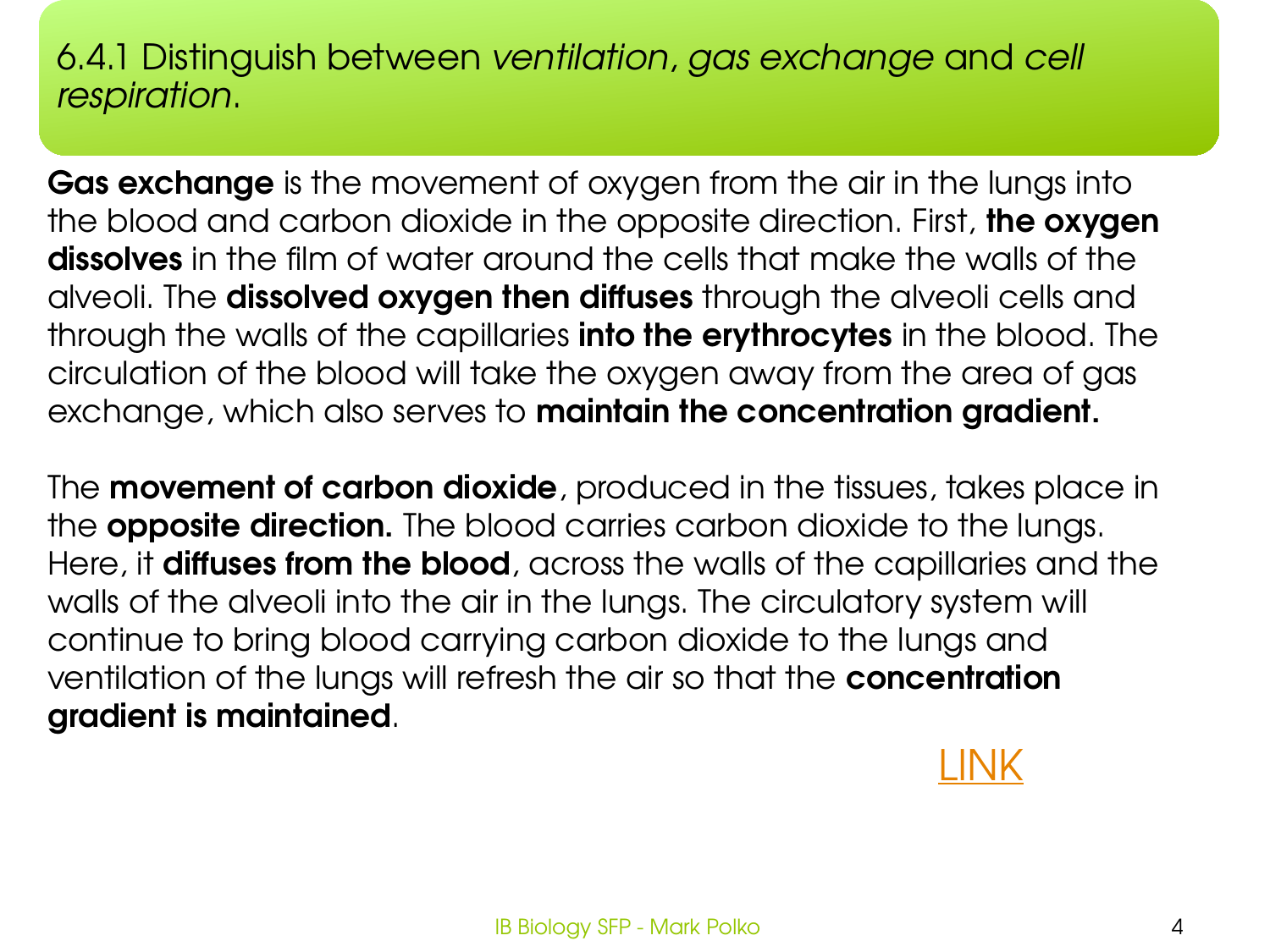

6.4.1 Distinguish between ventilation, gas exchange and cell respiration.
Gas exchange is the movement of oxygen from the air in the lungs into the blood and carbon dioxide in the opposite direction. First, the oxygen dissolves in the film of water around the cells that make the walls of the alveoli. The dissolved oxygen then diffuses through the alveoli cells and through the walls of the capillaries into the erythrocytes in the blood. The circulation of the blood will take the oxygen away from the area of gas exchange, which also serves to maintain the concentration gradient.

The movement of carbon dioxide, produced in the tissues, takes place in the opposite direction. The blood carries carbon dioxide to the lungs. Here, it diffuses from the blood, across the walls of the capillaries and the walls of the alveoli into the air in the lungs. The circulatory system will continue to bring blood carrying carbon dioxide to the lungs and ventilation of the lungs will refresh the air so that the concentration gradient is maintained.
LINK
4
IB Biology SFP - Mark Polko